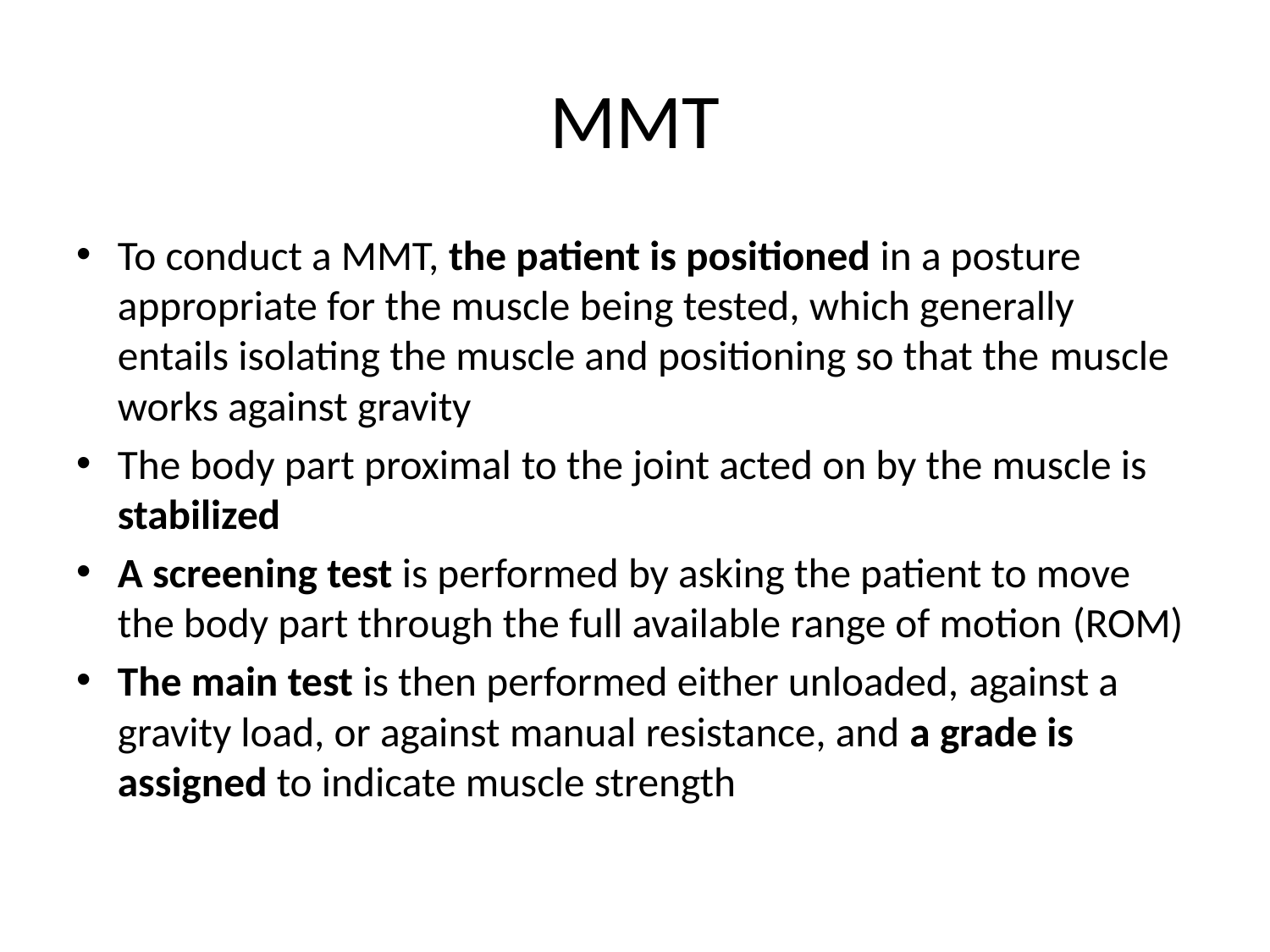

# MMT
To conduct a MMT, the patient is positioned in a posture appropriate for the muscle being tested, which generally entails isolating the muscle and positioning so that the muscle works against gravity
The body part proximal to the joint acted on by the muscle is stabilized
A screening test is performed by asking the patient to move the body part through the full available range of motion (ROM)
The main test is then performed either unloaded, against a gravity load, or against manual resistance, and a grade is assigned to indicate muscle strength